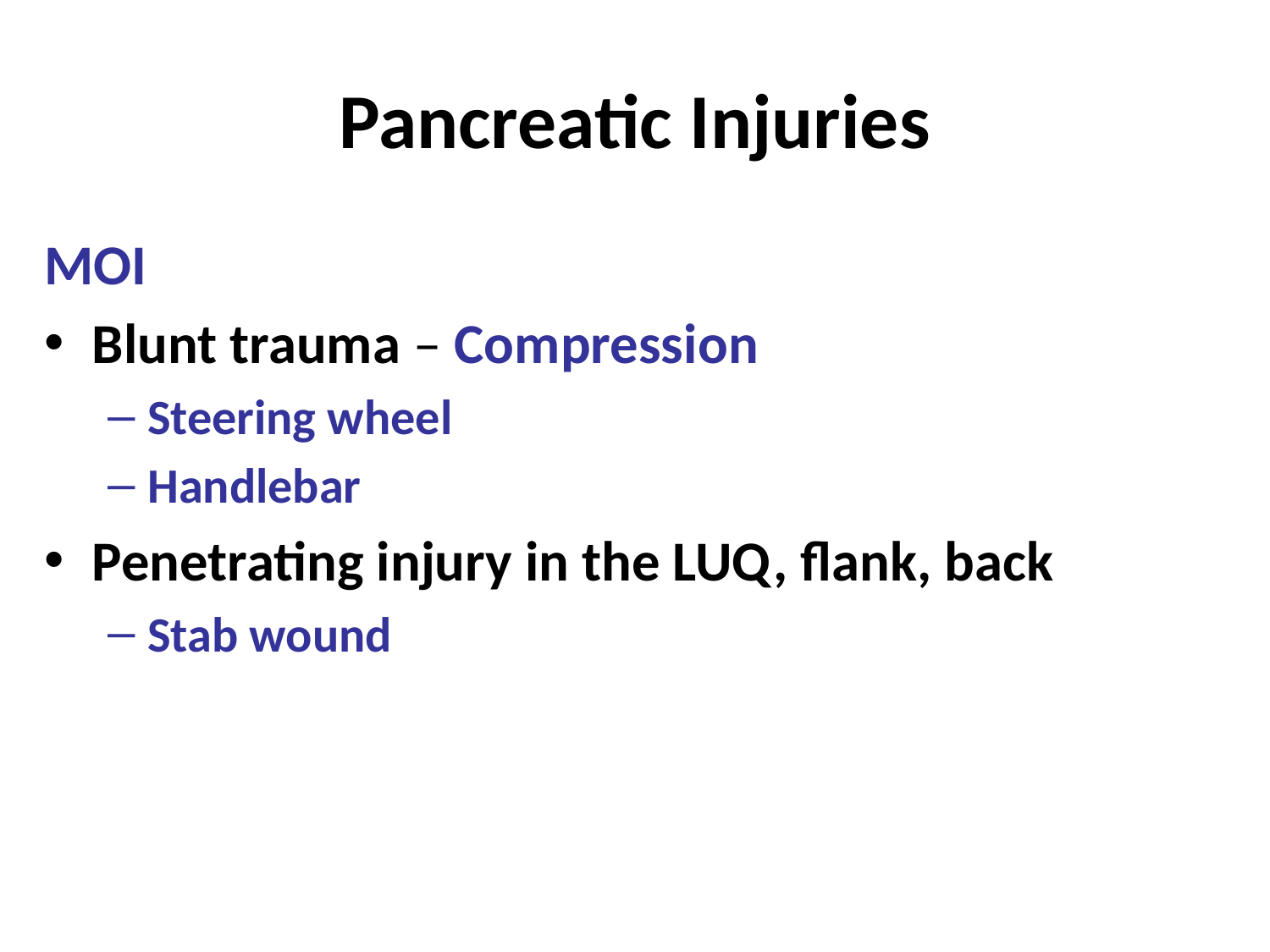

# Pancreatic Injuries
MOI
Blunt trauma – Compression
Steering wheel
Handlebar
Penetrating injury in the LUQ, flank, back
Stab wound